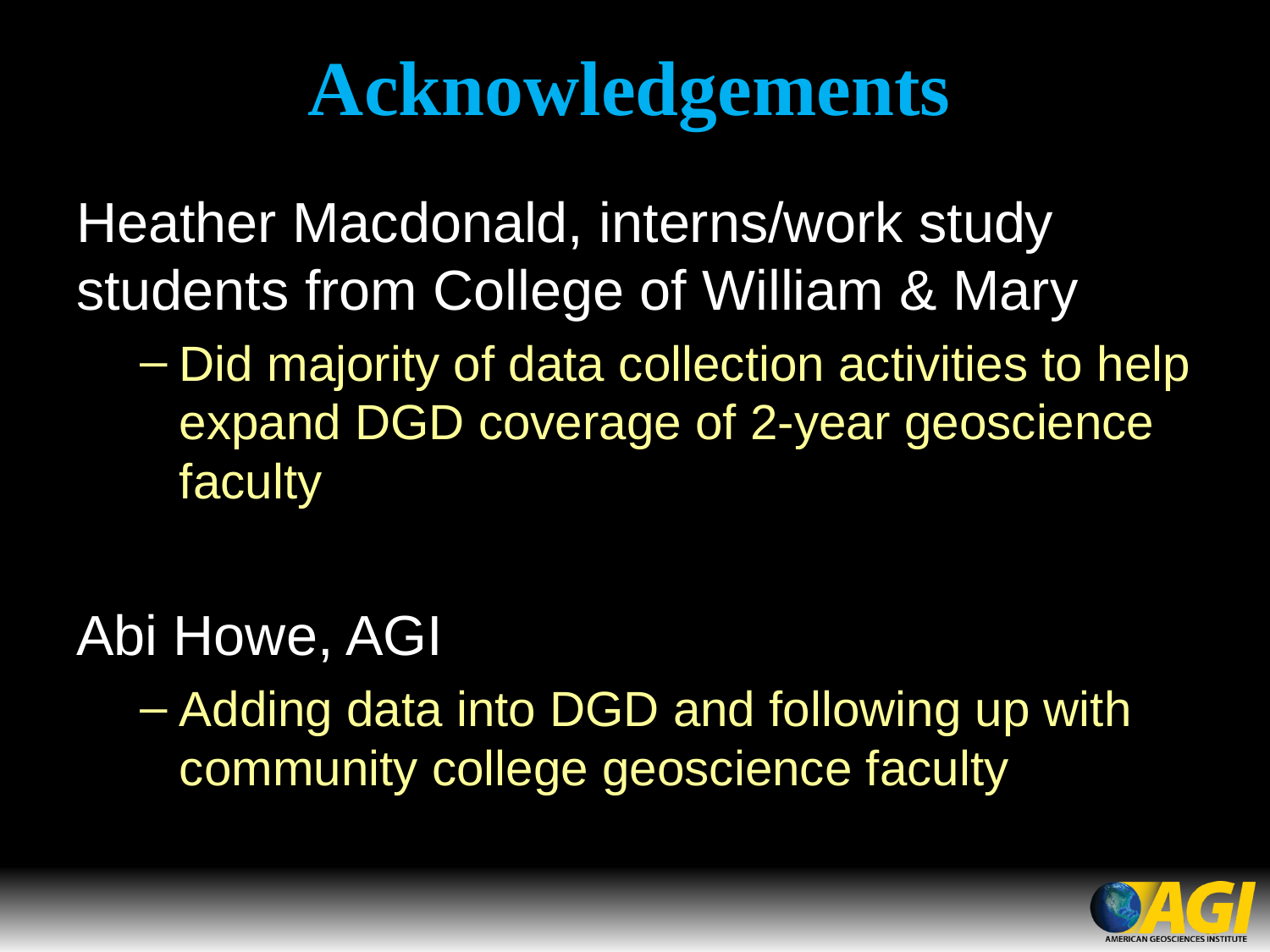

# Acknowledgements
Heather Macdonald, interns/work study students from College of William & Mary
Did majority of data collection activities to help expand DGD coverage of 2-year geoscience faculty

Abi Howe, AGI
Adding data into DGD and following up with community college geoscience faculty